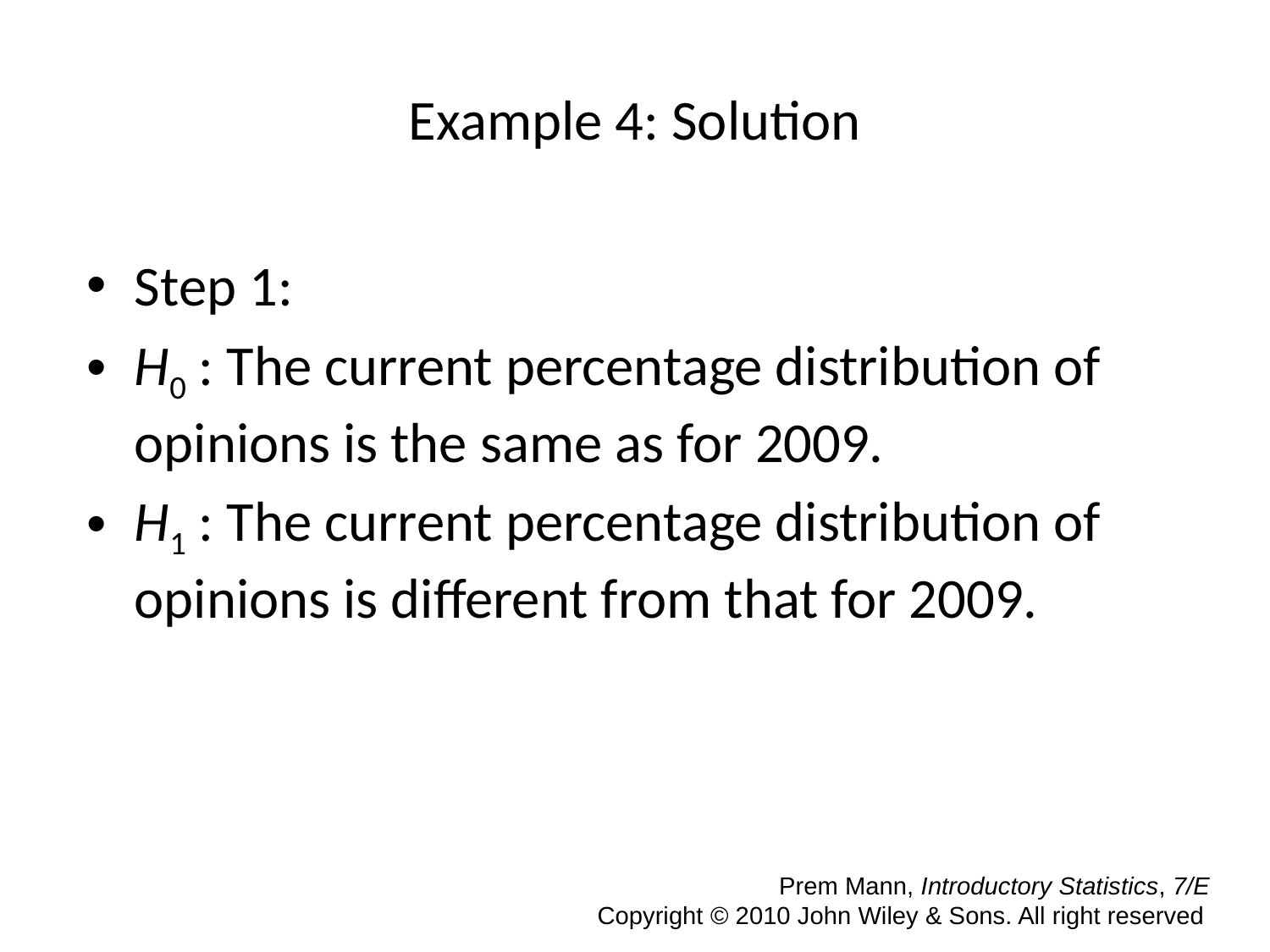

# Example 4: Solution
Step 1:
H0 : The current percentage distribution of opinions is the same as for 2009.
H1 : The current percentage distribution of opinions is different from that for 2009.

                          Prem Mann, Introductory Statistics, 7/E Copyright © 2010 John Wiley & Sons. All right reserved